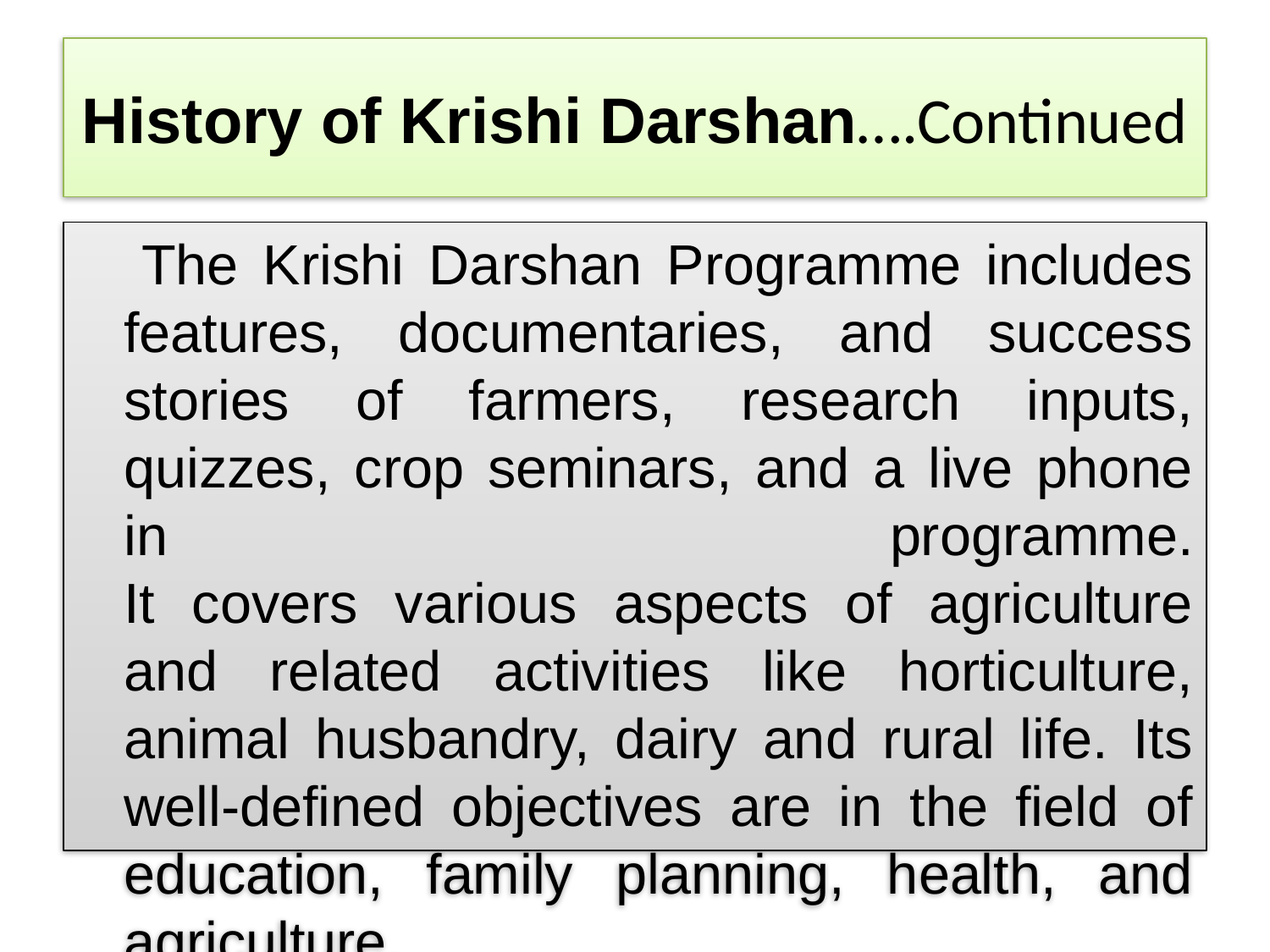

# History of Krishi Darshan….Continued
   The Krishi Darshan Programme includes features, documentaries, and success stories of farmers, research inputs, quizzes, crop seminars, and a live phone in programme.
It covers various aspects of agriculture and related activities like horticulture, animal husbandry, dairy and rural life. Its well-defined objectives are in the field of education, family planning, health, and agriculture.